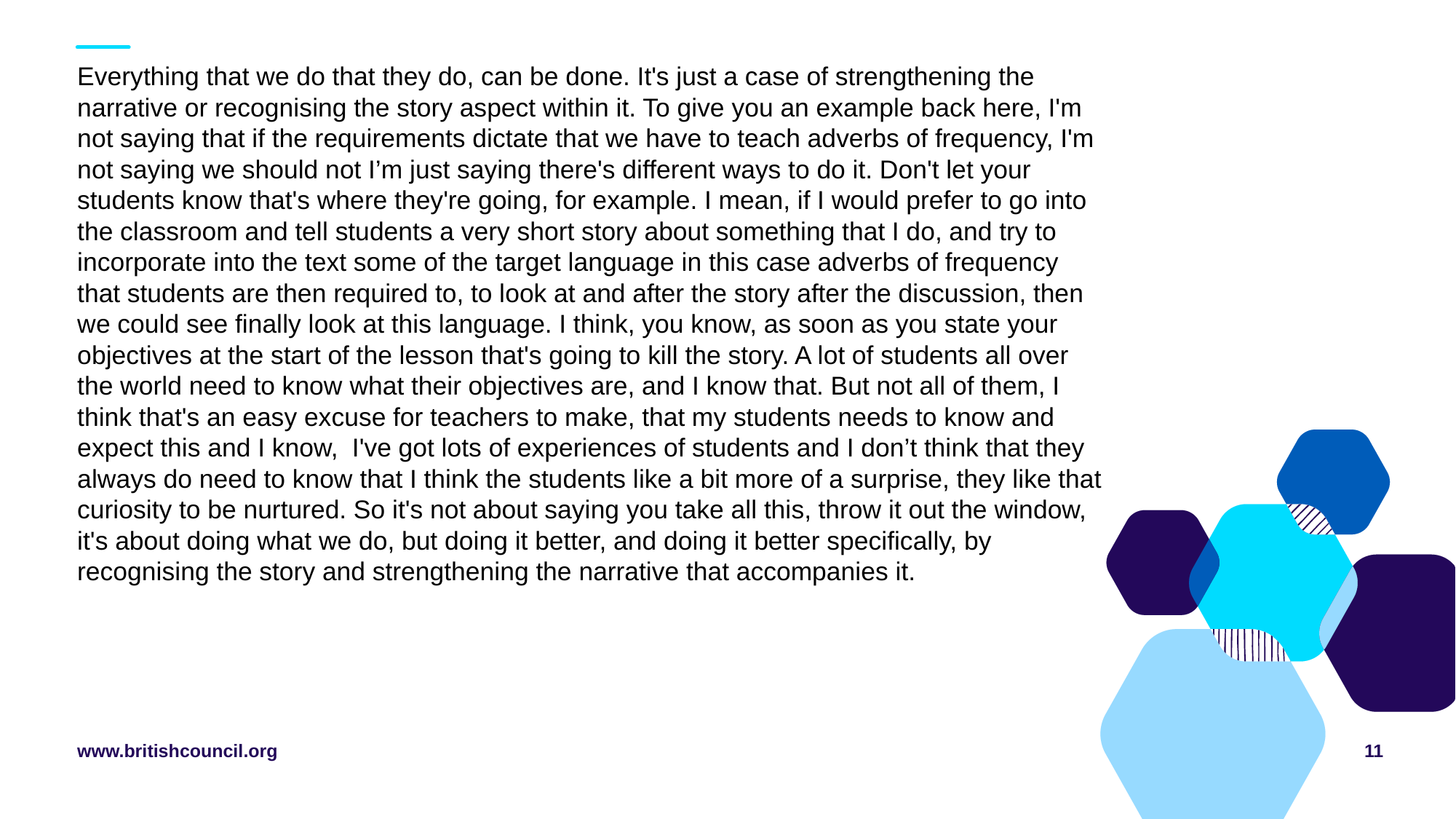

Everything that we do that they do, can be done. It's just a case of strengthening the narrative or recognising the story aspect within it. To give you an example back here, I'm not saying that if the requirements dictate that we have to teach adverbs of frequency, I'm not saying we should not I’m just saying there's different ways to do it. Don't let your students know that's where they're going, for example. I mean, if I would prefer to go into the classroom and tell students a very short story about something that I do, and try to incorporate into the text some of the target language in this case adverbs of frequency that students are then required to, to look at and after the story after the discussion, then we could see finally look at this language. I think, you know, as soon as you state your objectives at the start of the lesson that's going to kill the story. A lot of students all over the world need to know what their objectives are, and I know that. But not all of them, I think that's an easy excuse for teachers to make, that my students needs to know and expect this and I know,  I've got lots of experiences of students and I don’t think that they always do need to know that I think the students like a bit more of a surprise, they like that curiosity to be nurtured. So it's not about saying you take all this, throw it out the window, it's about doing what we do, but doing it better, and doing it better specifically, by recognising the story and strengthening the narrative that accompanies it.
11